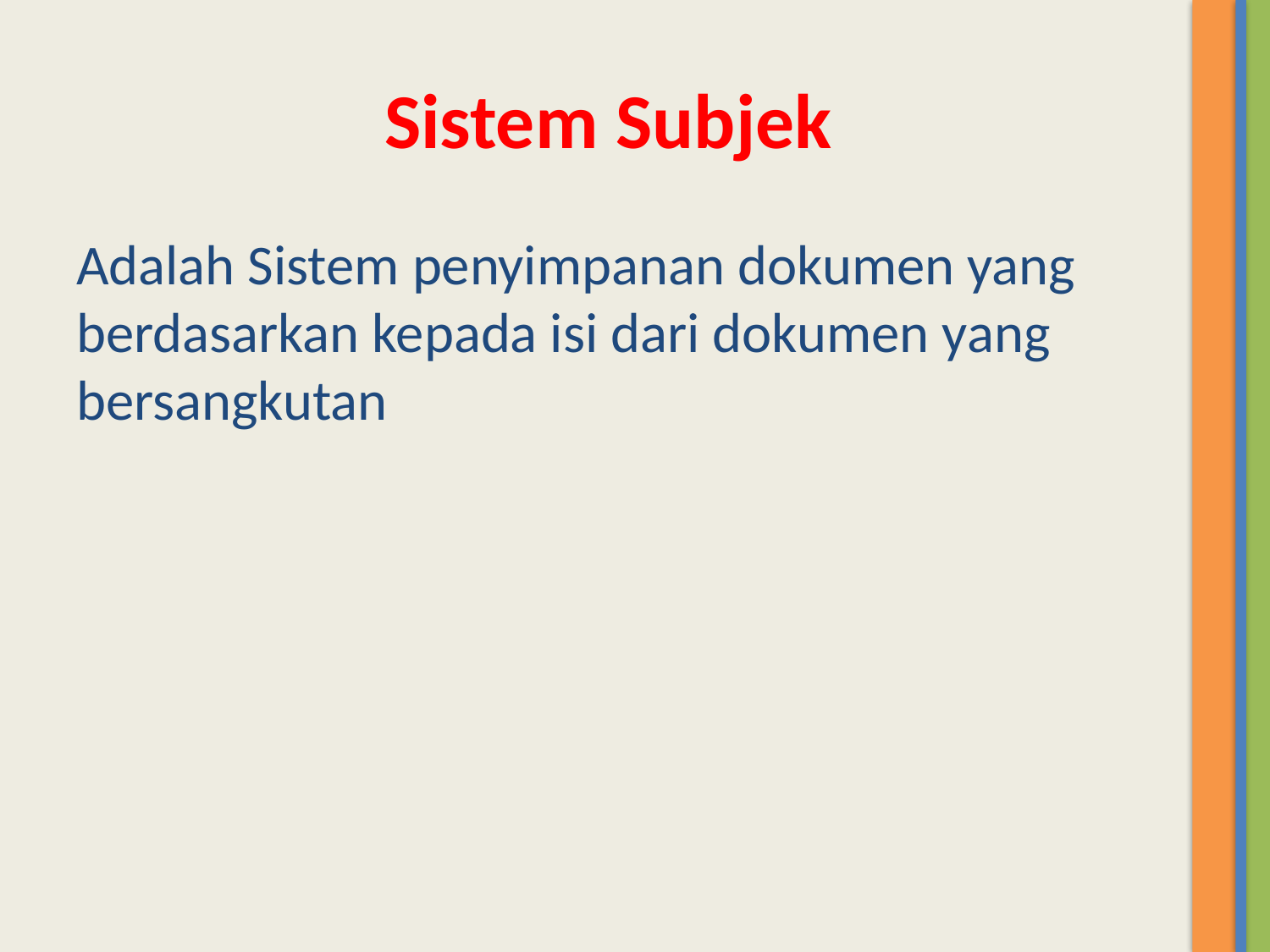

# Sistem Subjek
Adalah Sistem penyimpanan dokumen yang berdasarkan kepada isi dari dokumen yang bersangkutan